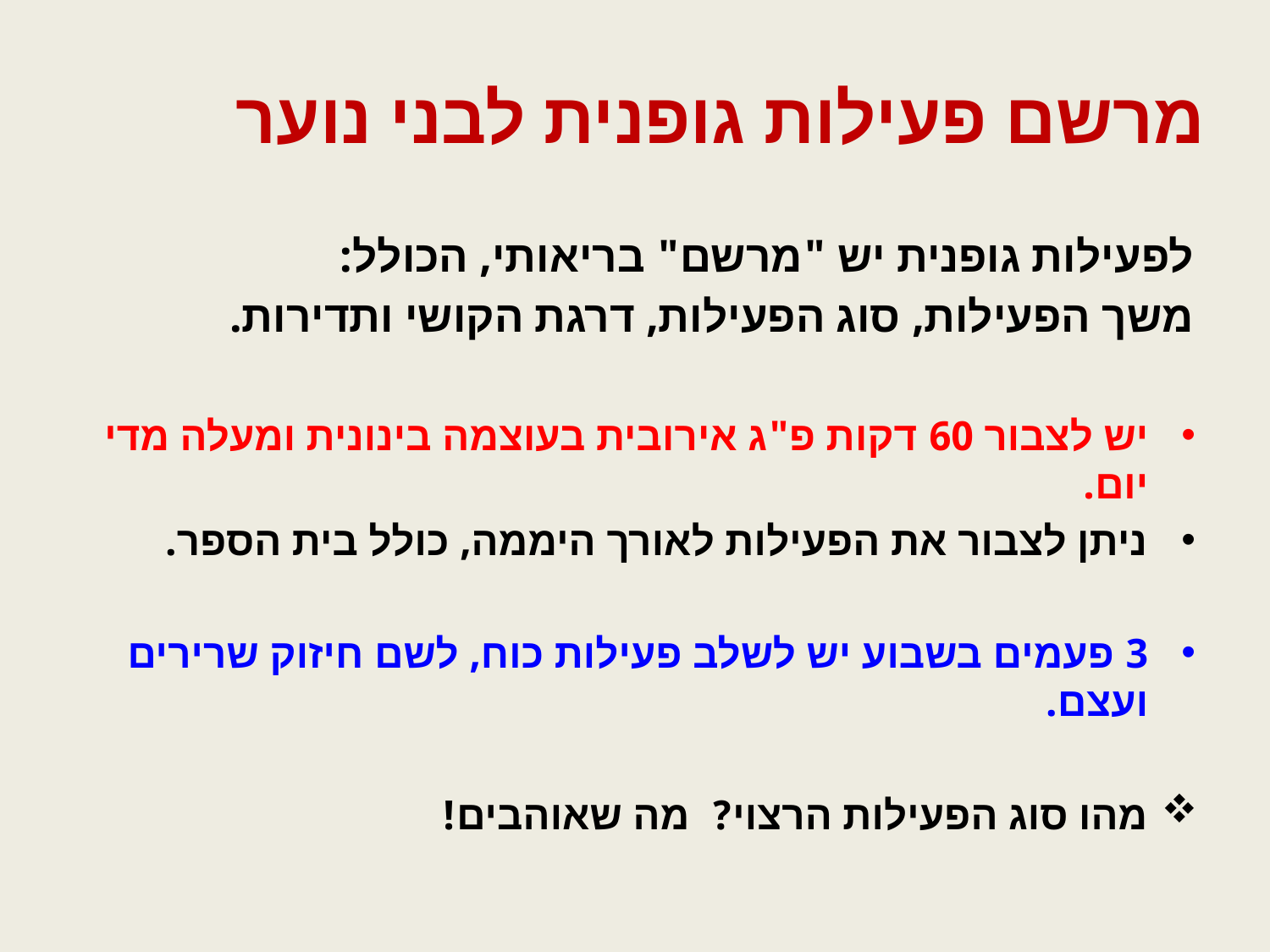

# מרשם פעילות גופנית לבני נוער
לפעילות גופנית יש "מרשם" בריאותי, הכולל:
משך הפעילות, סוג הפעילות, דרגת הקושי ותדירות.

יש לצבור 60 דקות פ"ג אירובית בעוצמה בינונית ומעלה מדי יום.
ניתן לצבור את הפעילות לאורך היממה, כולל בית הספר.

3 פעמים בשבוע יש לשלב פעילות כוח, לשם חיזוק שרירים ועצם.

מהו סוג הפעילות הרצוי?  מה שאוהבים!